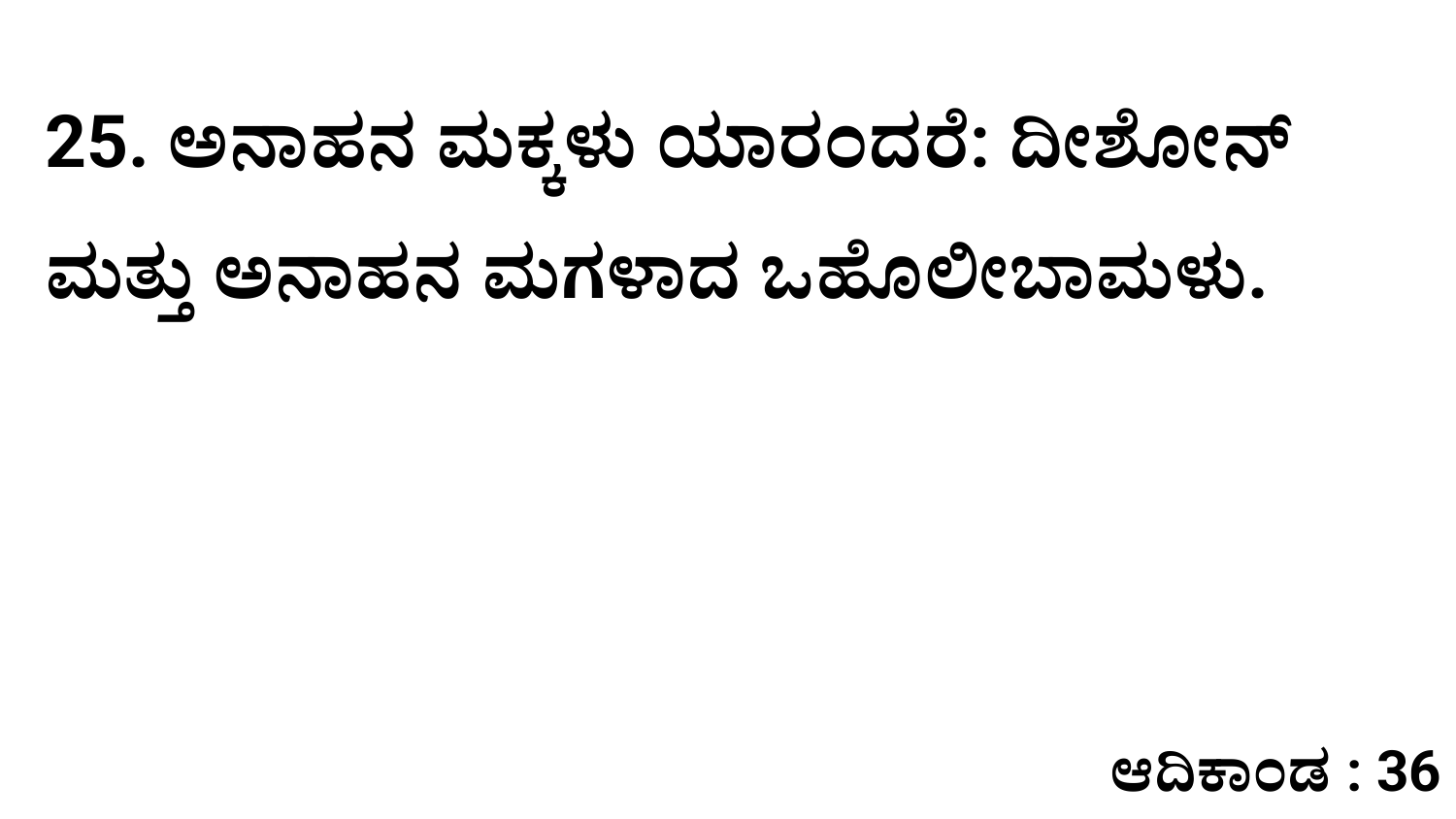

25. ಅನಾಹನ ಮಕ್ಕಳು ಯಾರಂದರೆ: ದೀಶೋನ್‌ ಮತ್ತು ಅನಾಹನ ಮಗಳಾದ ಒಹೊಲೀಬಾಮಳು.
ಆದಿಕಾಂಡ : 36